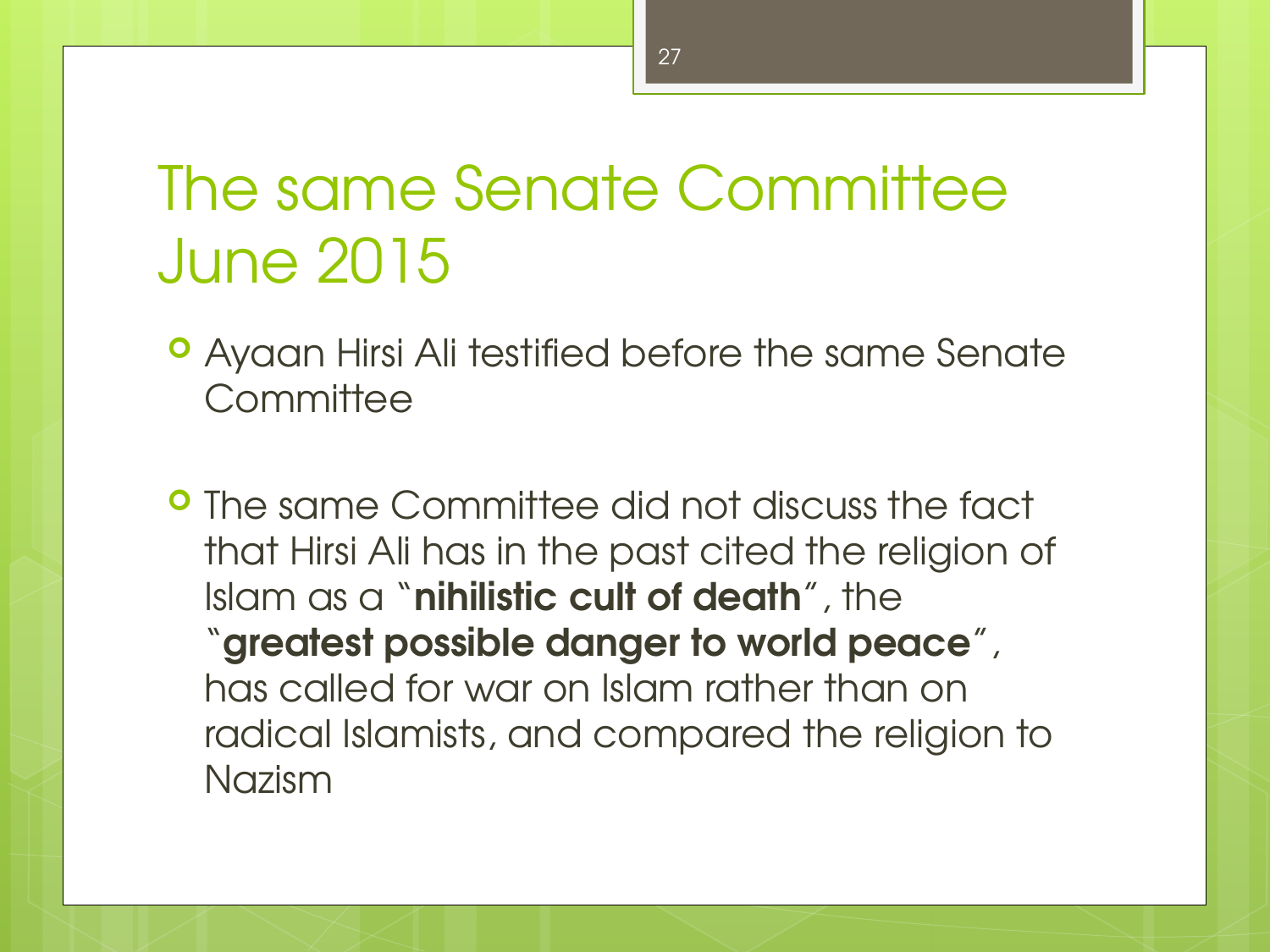

27
# The same Senate Committee June 2015
Ayaan Hirsi Ali testified before the same Senate Committee

The same Committee did not discuss the fact that Hirsi Ali has in the past cited the religion of Islam as a “nihilistic cult of death”, the “greatest possible danger to world peace”, has called for war on Islam rather than on radical Islamists, and compared the religion to Nazism